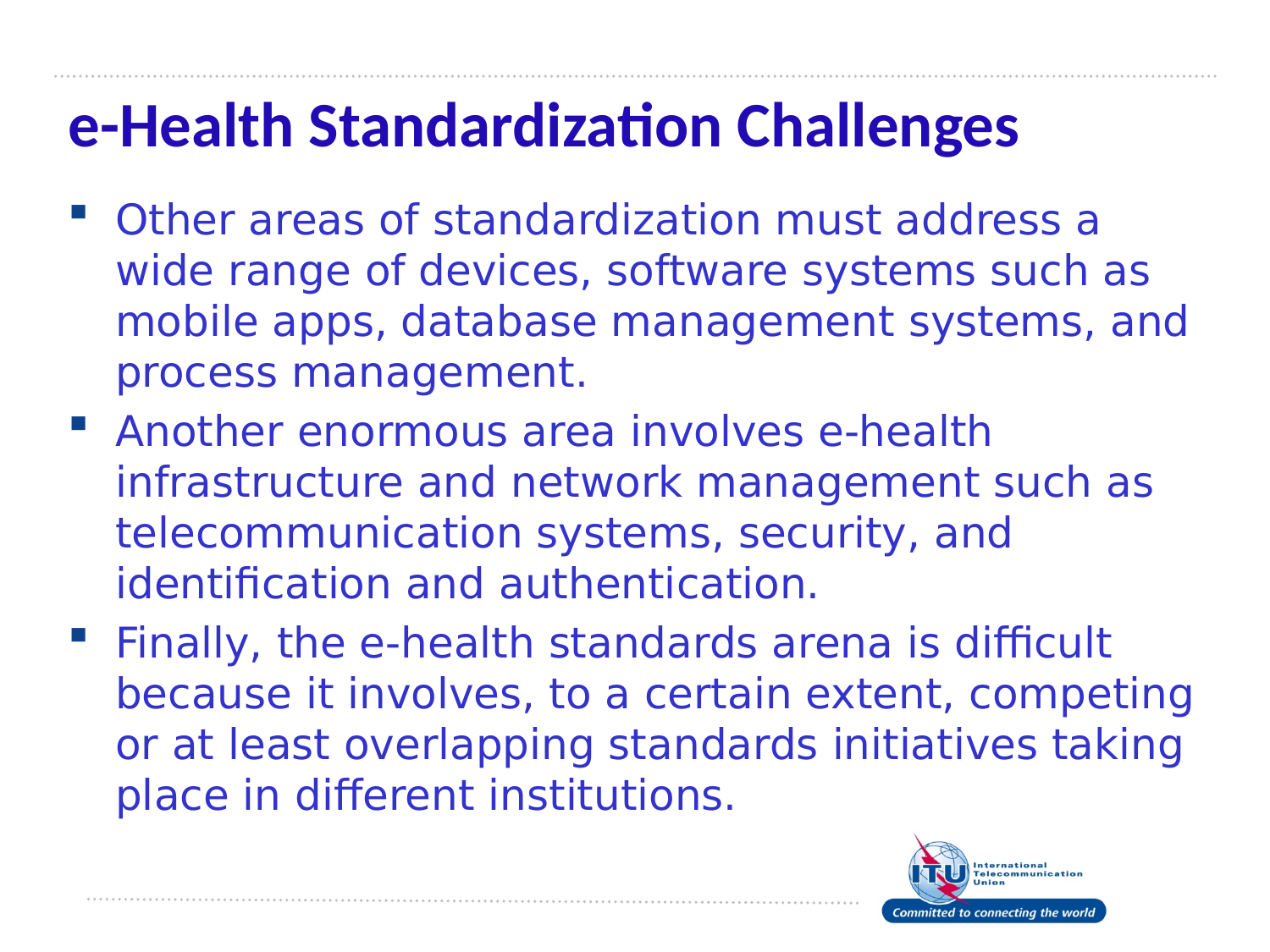

# e-Health Standardization Challenges
Other areas of standardization must address a wide range of devices, software systems such as mobile apps, database management systems, and process management.
Another enormous area involves e-health infrastructure and network management such as telecommunication systems, security, and identification and authentication.
Finally, the e-health standards arena is difficult because it involves, to a certain extent, competing or at least overlapping standards initiatives taking place in different institutions.